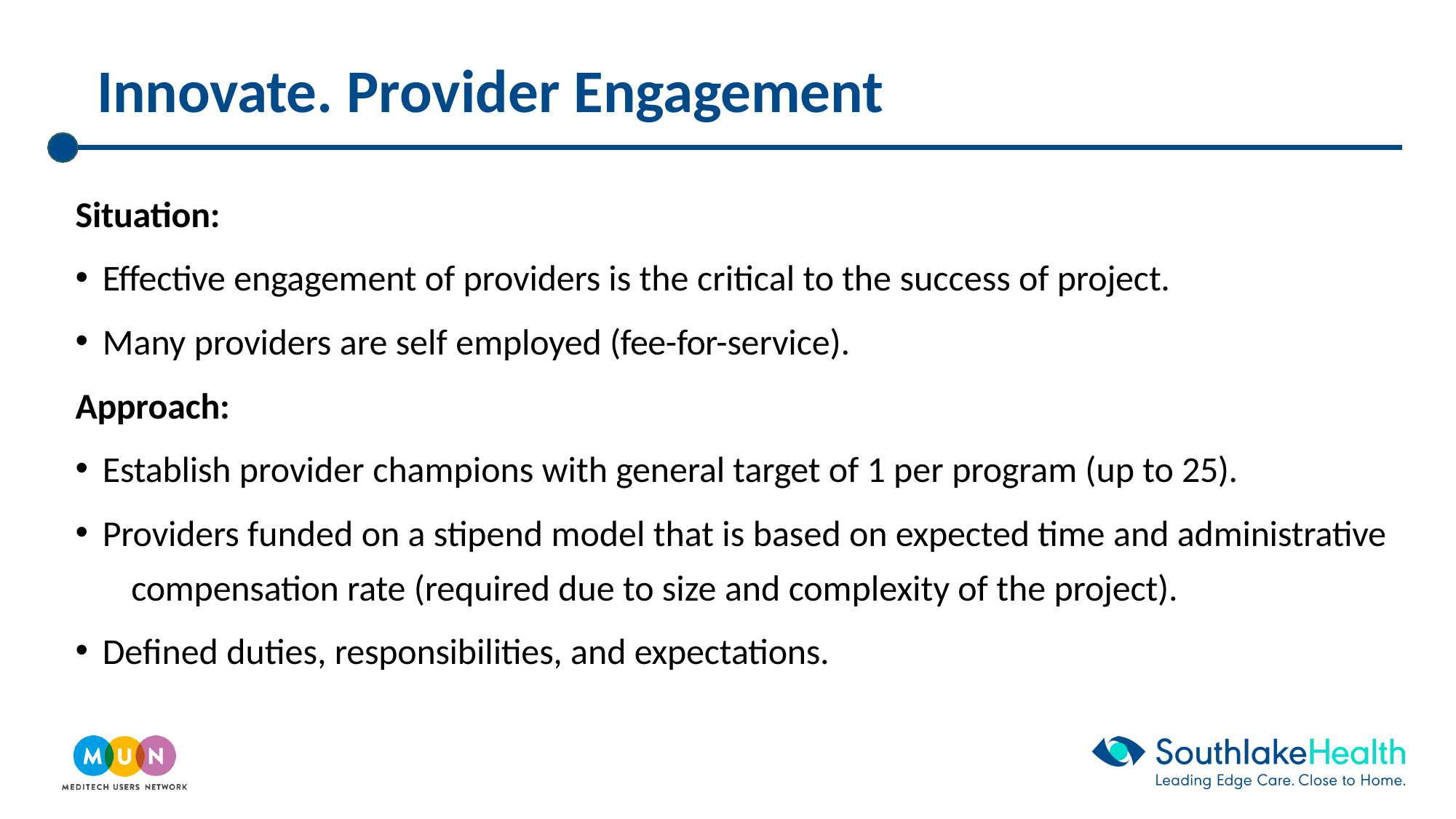

# Innovate. Provider Engagement
Situation:
Effective engagement of providers is the critical to the success of project.
Many providers are self employed (fee-for-service).
Approach:
Establish provider champions with general target of 1 per program (up to 25).
Providers funded on a stipend model that is based on expected time and administrative 	compensation rate (required due to size and complexity of the project).
Defined duties, responsibilities, and expectations.